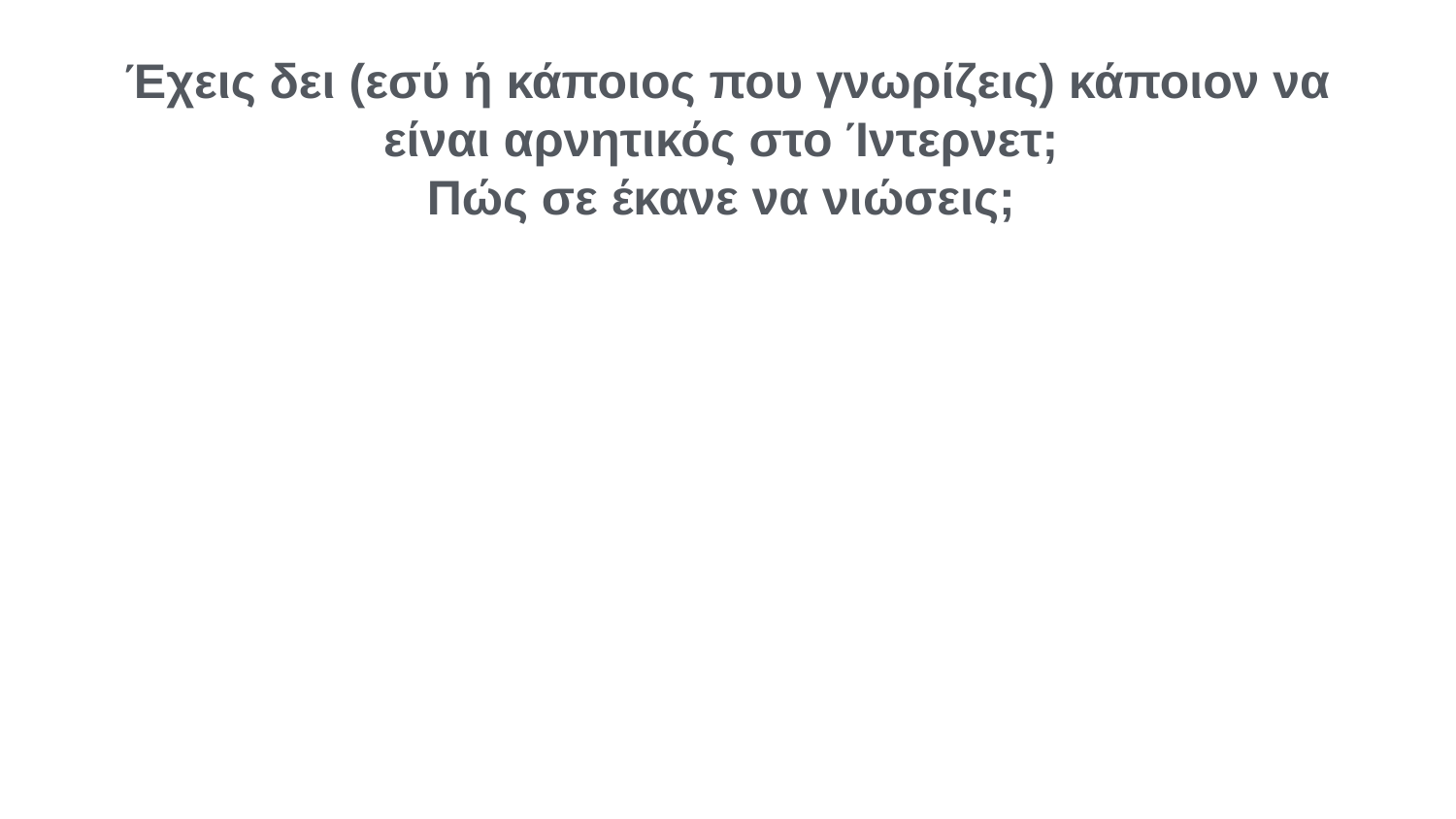

Έχεις δει (εσύ ή κάποιος που γνωρίζεις) κάποιον να είναι αρνητικός στο Ίντερνετ;
Πώς σε έκανε να νιώσεις;